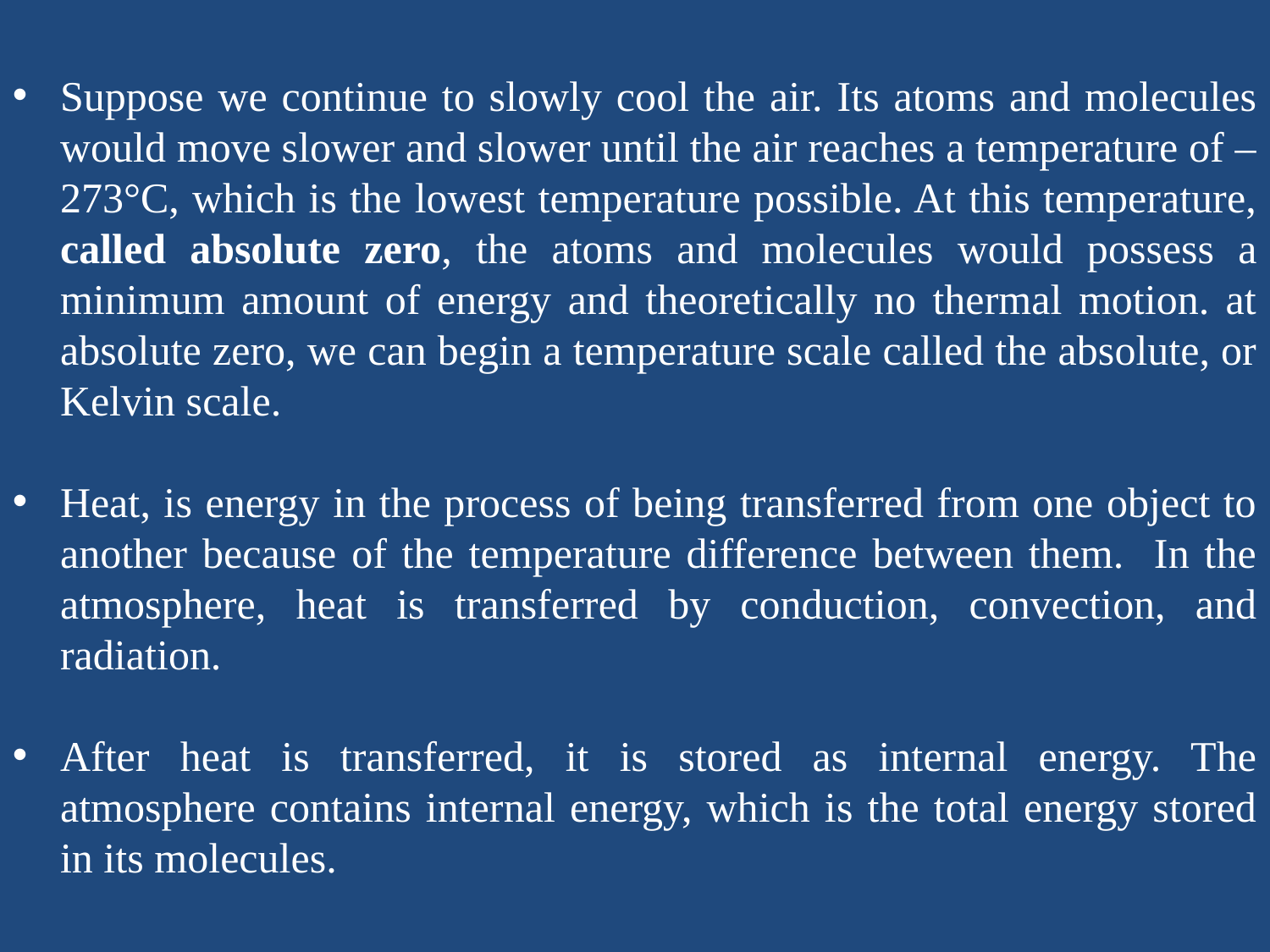

Suppose we continue to slowly cool the air. Its atoms and molecules would move slower and slower until the air reaches a temperature of –273°C, which is the lowest temperature possible. At this temperature, called absolute zero, the atoms and molecules would possess a minimum amount of energy and theoretically no thermal motion. at absolute zero, we can begin a temperature scale called the absolute, or Kelvin scale.

Heat, is energy in the process of being transferred from one object to another because of the temperature difference between them.  In the atmosphere, heat is transferred by conduction, convection, and radiation.

After heat is transferred, it is stored as internal energy. The atmosphere contains internal energy, which is the total energy stored in its molecules.